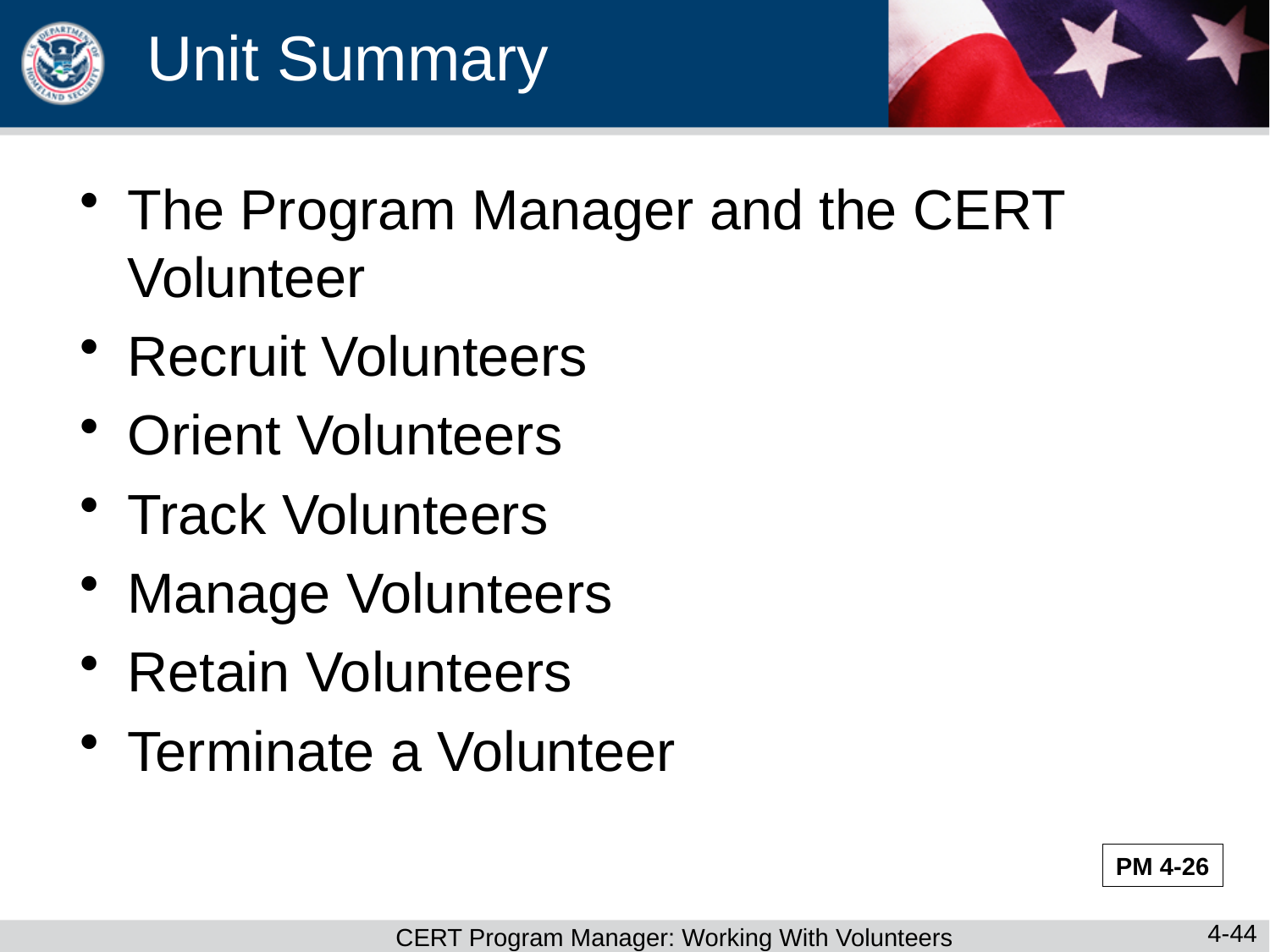

# Unit Summary
The Program Manager and the CERT Volunteer
Recruit Volunteers
Orient Volunteers
Track Volunteers
Manage Volunteers
Retain Volunteers
Terminate a Volunteer
PM 4-26
4-44
CERT Program Manager: Working With Volunteers